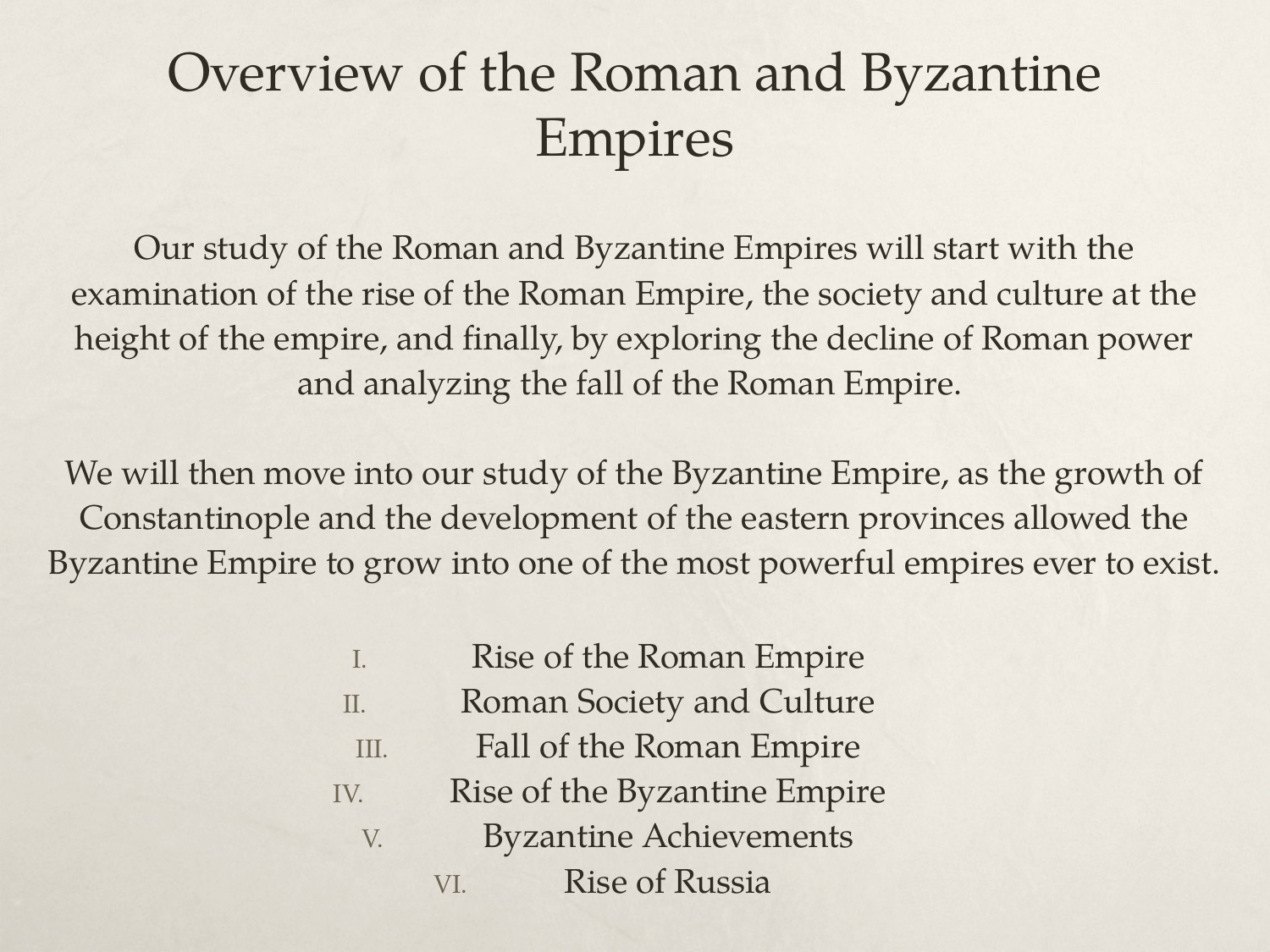

# Overview of the Roman and Byzantine Empires
Our study of the Roman and Byzantine Empires will start with the examination of the rise of the Roman Empire, the society and culture at the height of the empire, and finally, by exploring the decline of Roman power and analyzing the fall of the Roman Empire.

We will then move into our study of the Byzantine Empire, as the growth of Constantinople and the development of the eastern provinces allowed the Byzantine Empire to grow into one of the most powerful empires ever to exist.

Rise of the Roman Empire
Roman Society and Culture
Fall of the Roman Empire
Rise of the Byzantine Empire
Byzantine Achievements
Rise of Russia